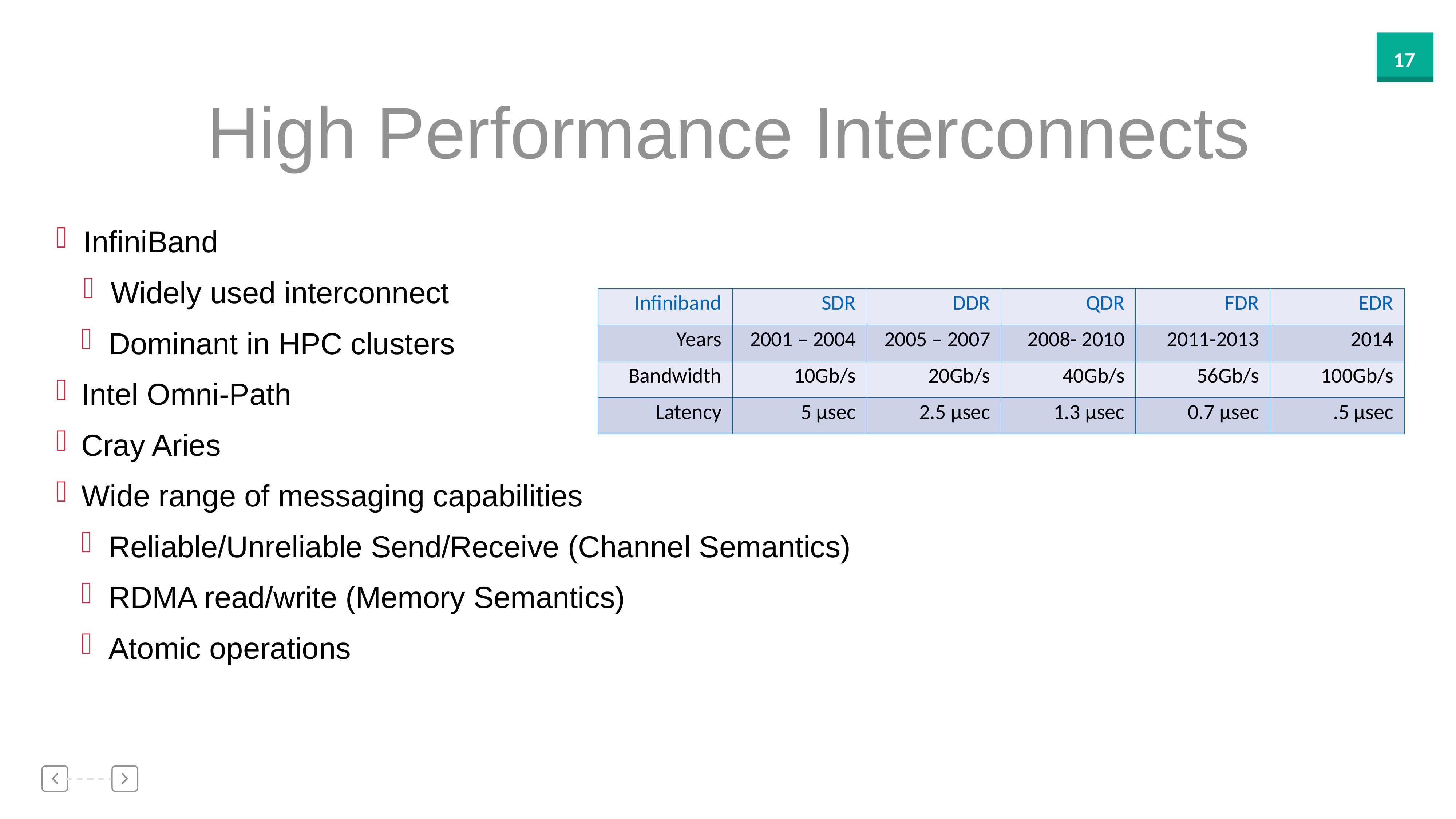

17

High Performance Interconnects
InfiniBand
Widely used interconnect
Dominant in HPC clusters
Intel Omni-Path
Cray Aries
Wide range of messaging capabilities
Reliable/Unreliable Send/Receive (Channel Semantics)
RDMA read/write (Memory Semantics)
Atomic operations

| Infiniband | SDR | DDR | QDR | FDR | EDR |
| --- | --- | --- | --- | --- | --- |
| Years | 2001 – 2004 | 2005 – 2007 | 2008- 2010 | 2011-2013 | 2014 |
| Bandwidth | 10Gb/s | 20Gb/s | 40Gb/s | 56Gb/s | 100Gb/s |
| Latency | 5 µsec | 2.5 µsec | 1.3 µsec | 0.7 µsec | .5 µsec |